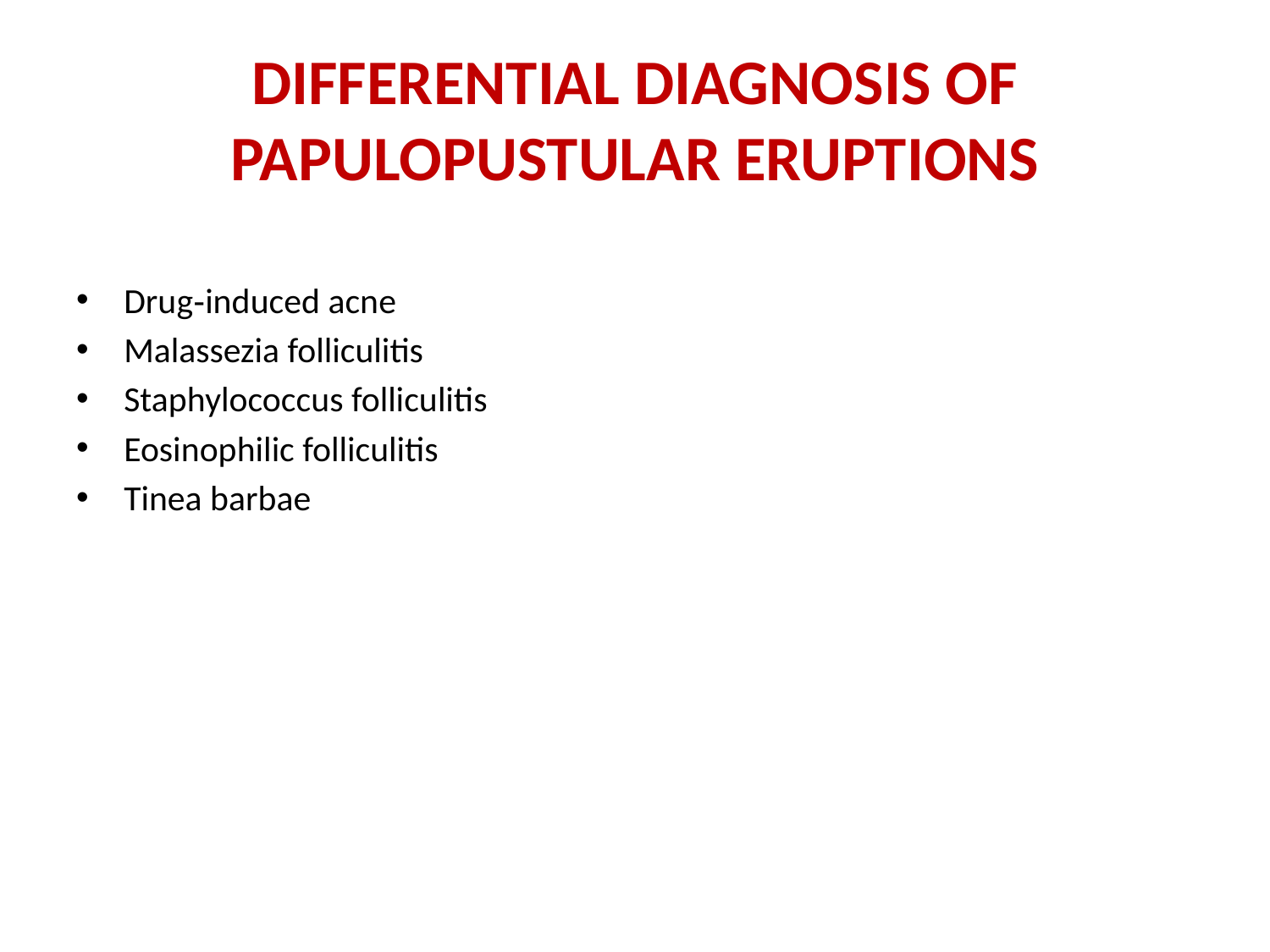

# DIFFERENTIAL DIAGNOSIS OF PAPULOPUSTULAR ERUPTIONS

Drug‐induced acne
Malassezia folliculitis
Staphylococcus folliculitis
Eosinophilic folliculitis
Tinea barbae